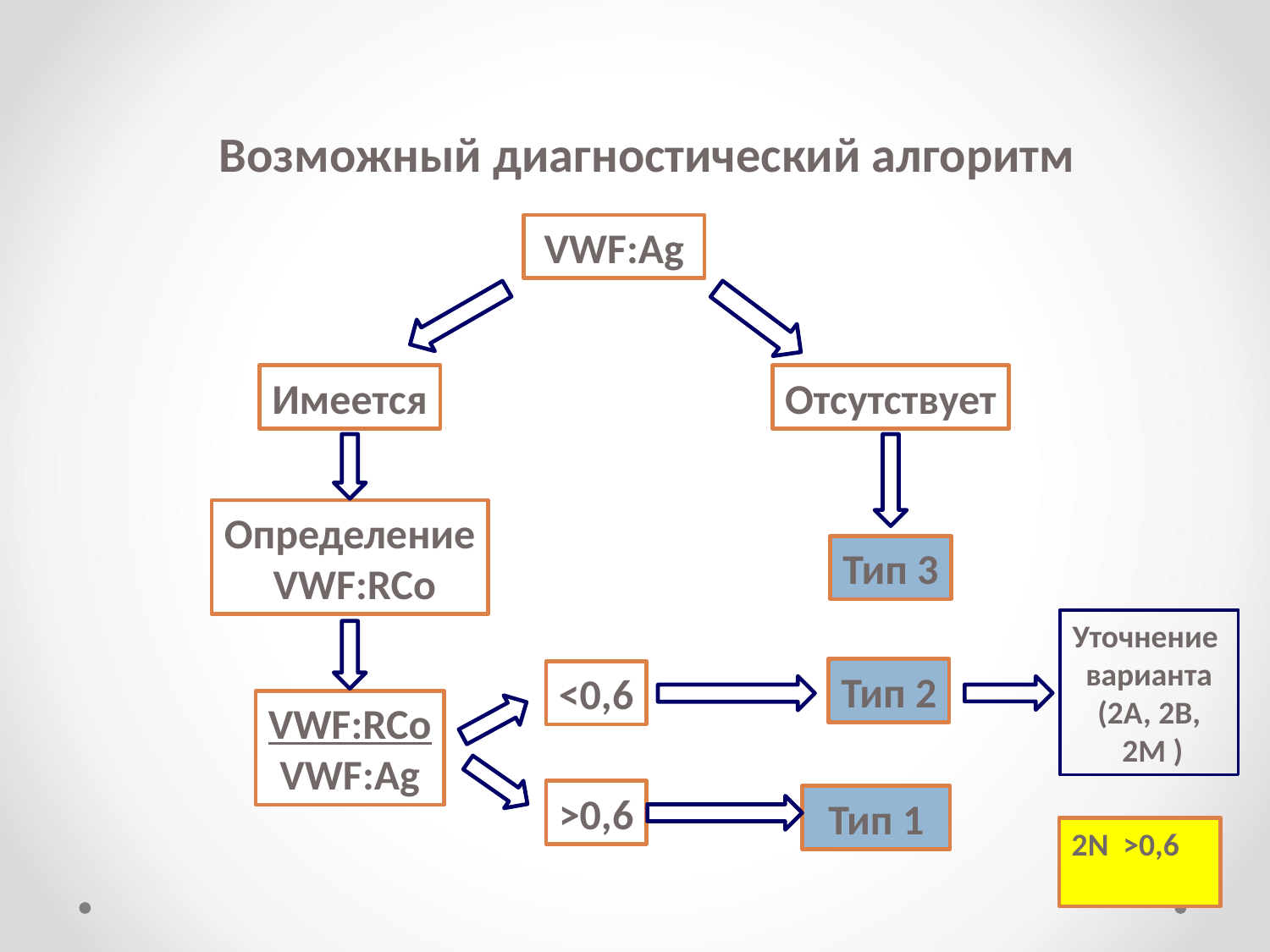

# Возможный диагностический алгоритм
VWF:Ag

Имеется
Отсутствует

Определение
 VWF:RCo
Тип 3
Уточнение
варианта
(2А, 2В,
 2М )

Тип 2
<0,6

VWF:RCo
VWF:Ag

>0,6
Тип 1

2N  >0,6